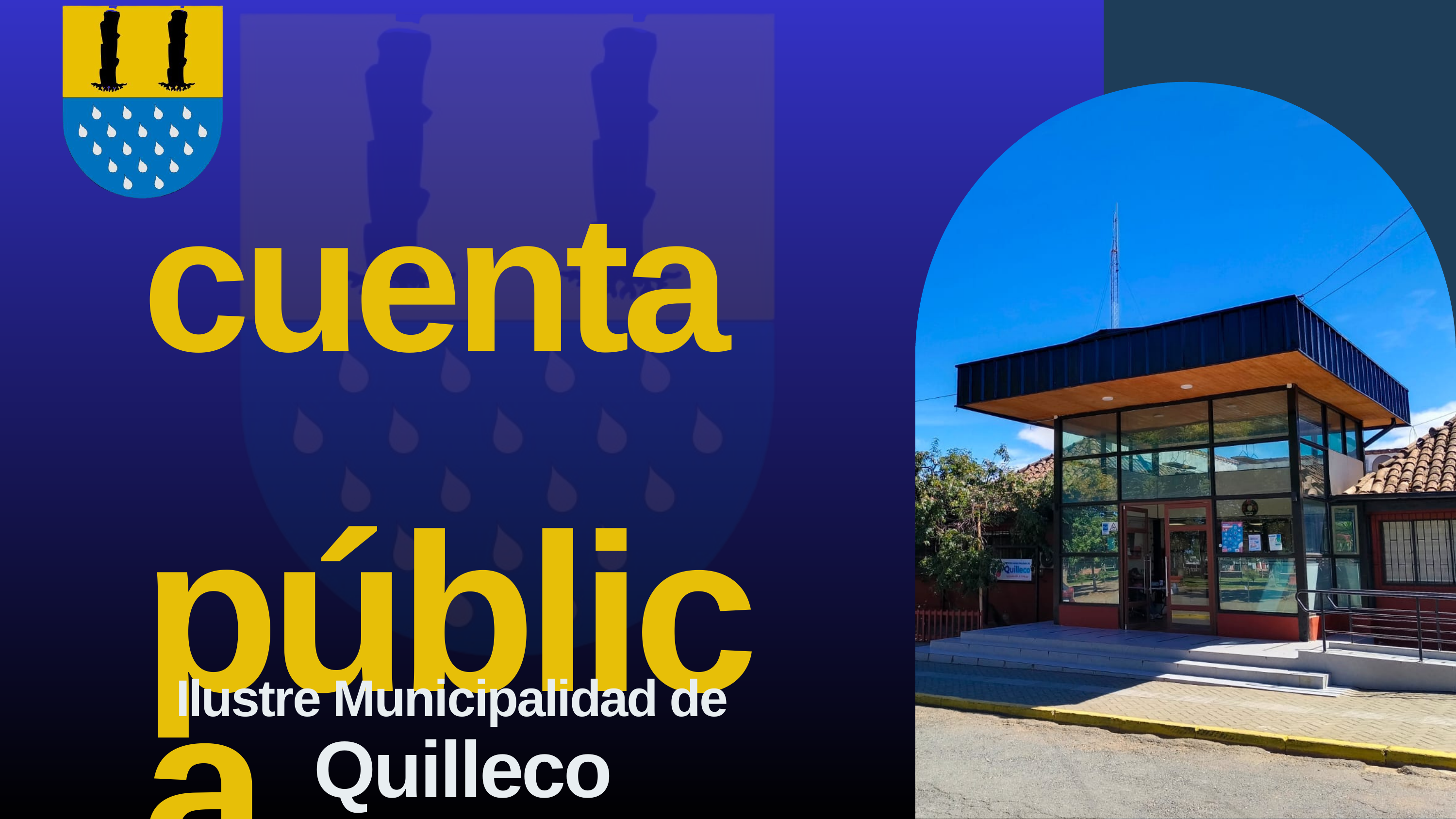

cuenta
 pública
gestión municipal

         2025
Ilustre Municipalidad de
 Quilleco